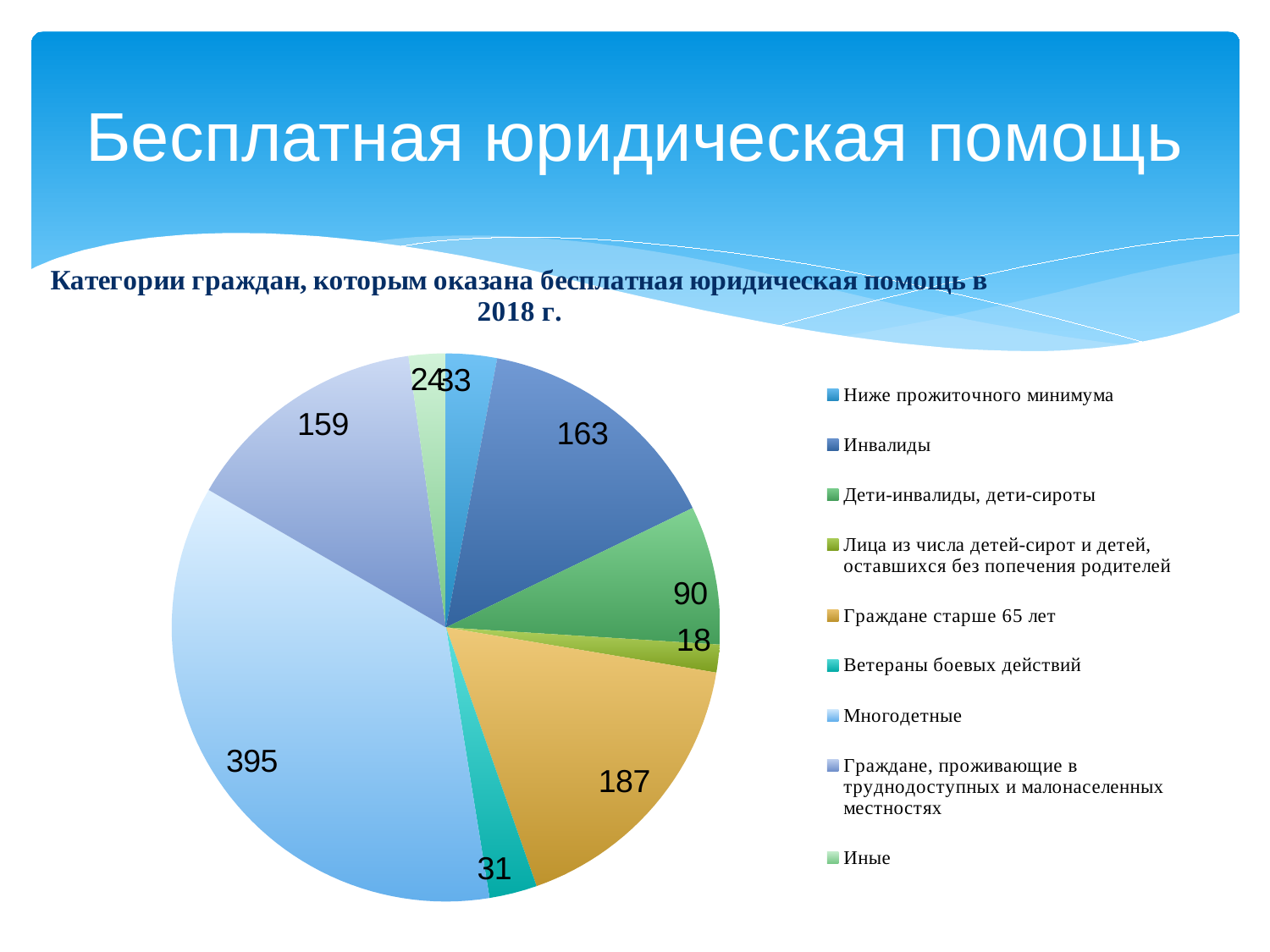

# Бесплатная юридическая помощь

### Chart: Категории граждан, которым оказана бесплатная юридическая помощь в 2018 г.

| Category | Категории граждан, которым оказана бесплатная юридическая помощь в 2018 г.
 |
|---|---|
| Ниже прожиточного минимума | 33.0 |
| Инвалиды | 163.0 |
| Дети-инвалиды, дети-сироты | 90.0 |
| Лица из числа детей-сирот и детей, оставшихся без попечения родителей | 18.0 |
| Граждане старше 65 лет | 187.0 |
| Ветераны боевых действий | 31.0 |
| Многодетные | 395.0 |
| Граждане, проживающие в труднодоступных и малонаселенных местностях | 159.0 |
| Иные | 24.0 |